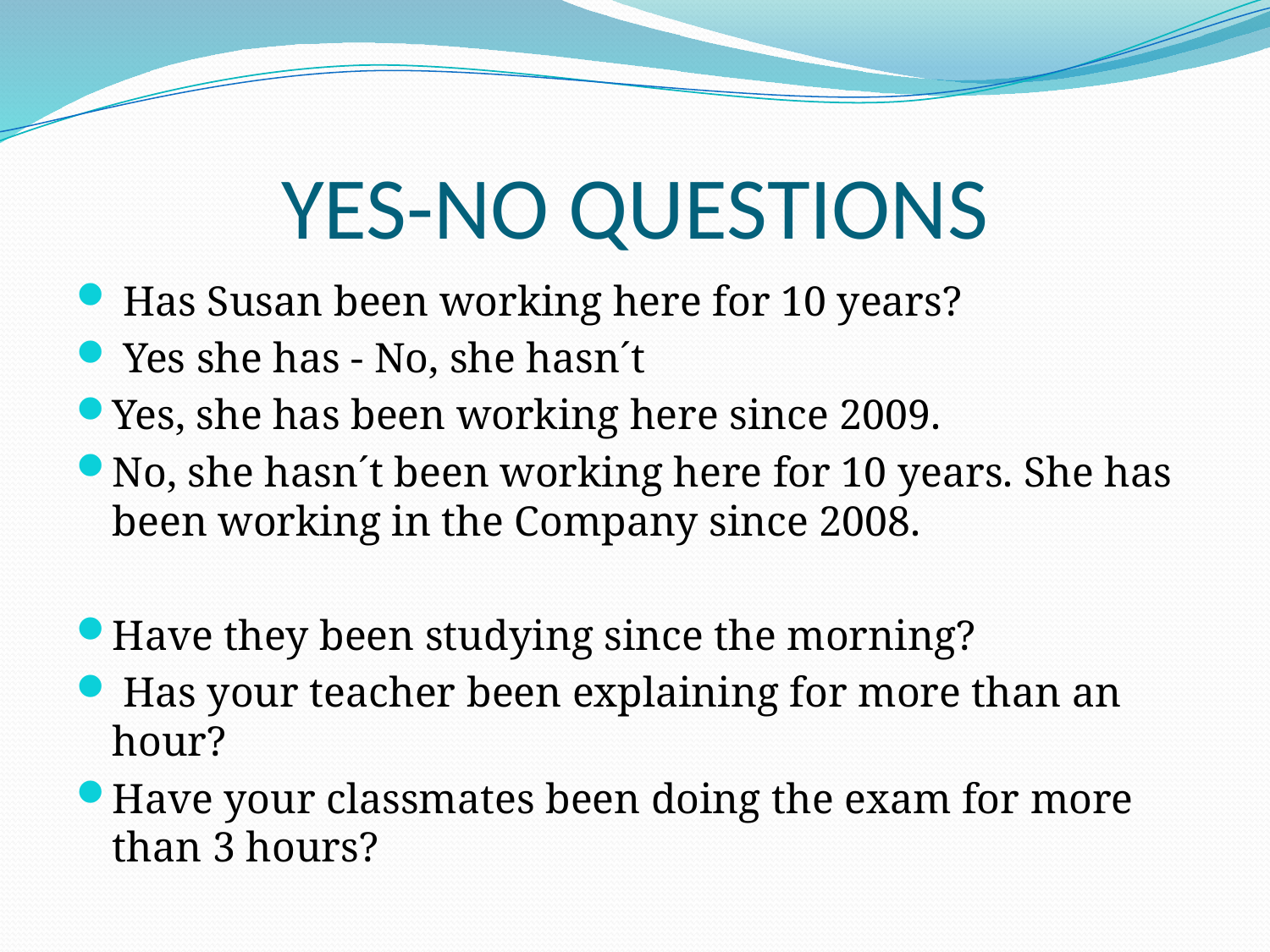

# YES-NO QUESTIONS
 Has Susan been working here for 10 years?
 Yes she has - No, she hasn´t
Yes, she has been working here since 2009.
No, she hasn´t been working here for 10 years. She has been working in the Company since 2008.

Have they been studying since the morning?
 Has your teacher been explaining for more than an hour?
Have your classmates been doing the exam for more than 3 hours?